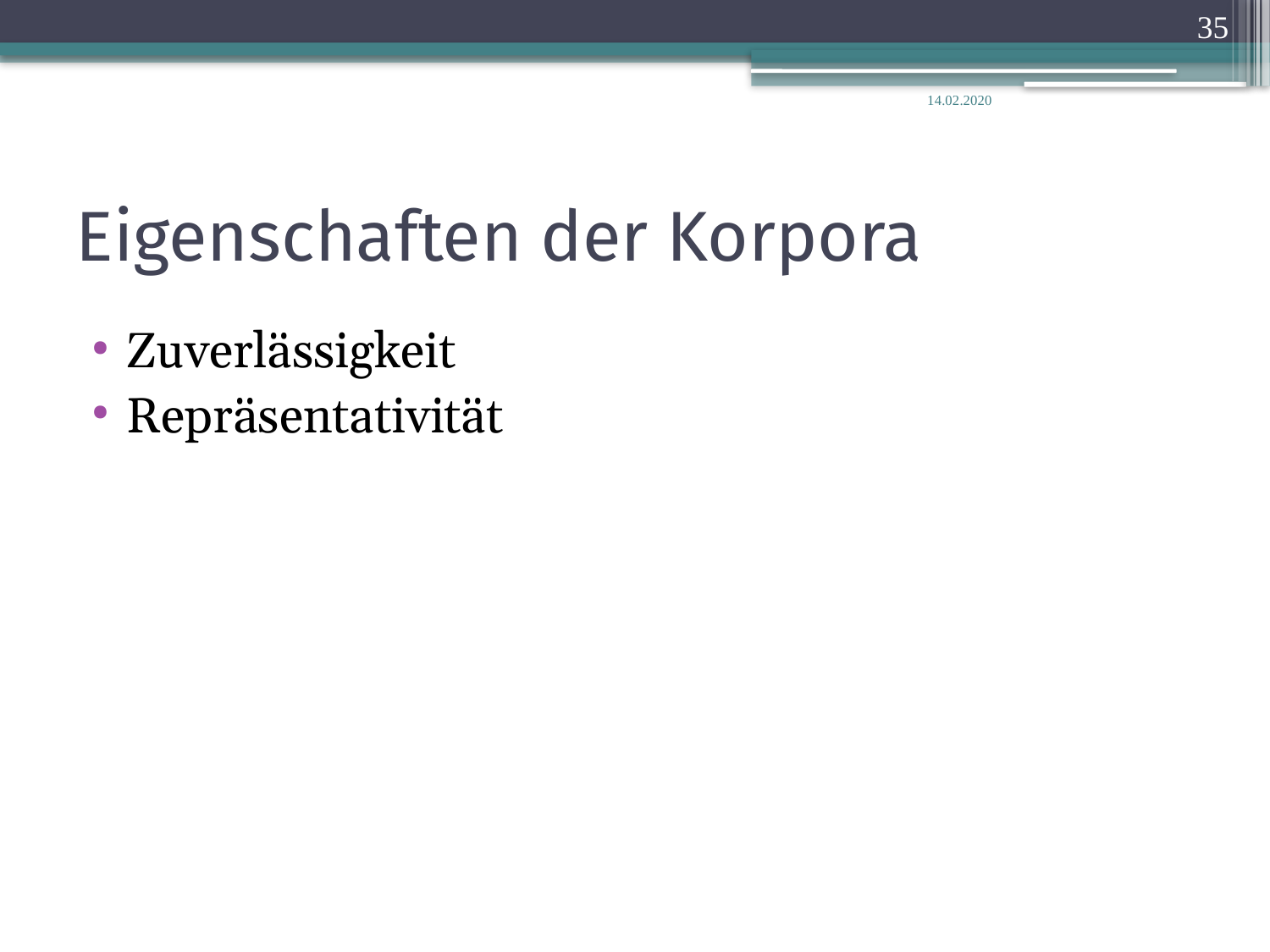

35
14.02.2020
# Eigenschaften der Korpora
Zuverlässigkeit
Repräsentativität